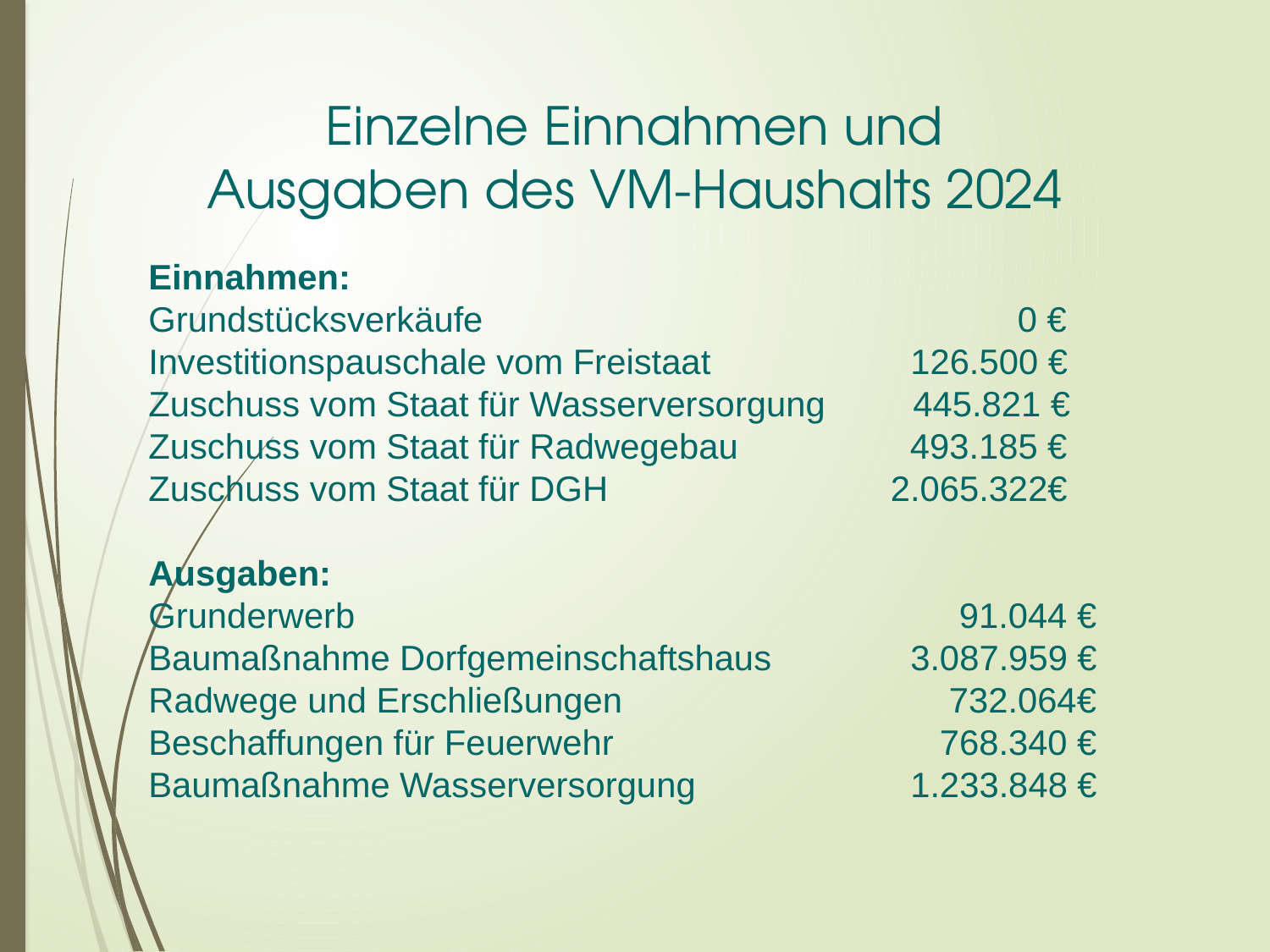

Einzelne Einnahmen und
Ausgaben des VM-Haushalts 2024
Einnahmen:
Grundstücksverkäufe				           0 €
Investitionspauschale vom Freistaat		126.500 €
Zuschuss vom Staat für Wasserversorgung         445.821 €
Zuschuss vom Staat für Radwegebau	             493.185 €
Zuschuss vom Staat für DGH		           2.065.322€

Ausgaben:
Grunderwerb					     91.044 €
Baumaßnahme Dorfgemeinschaftshaus		3.087.959 €
Radwege und Erschließungen		                 732.064€
Beschaffungen für Feuerwehr			   768.340 €
Baumaßnahme Wasserversorgung		1.233.848 €